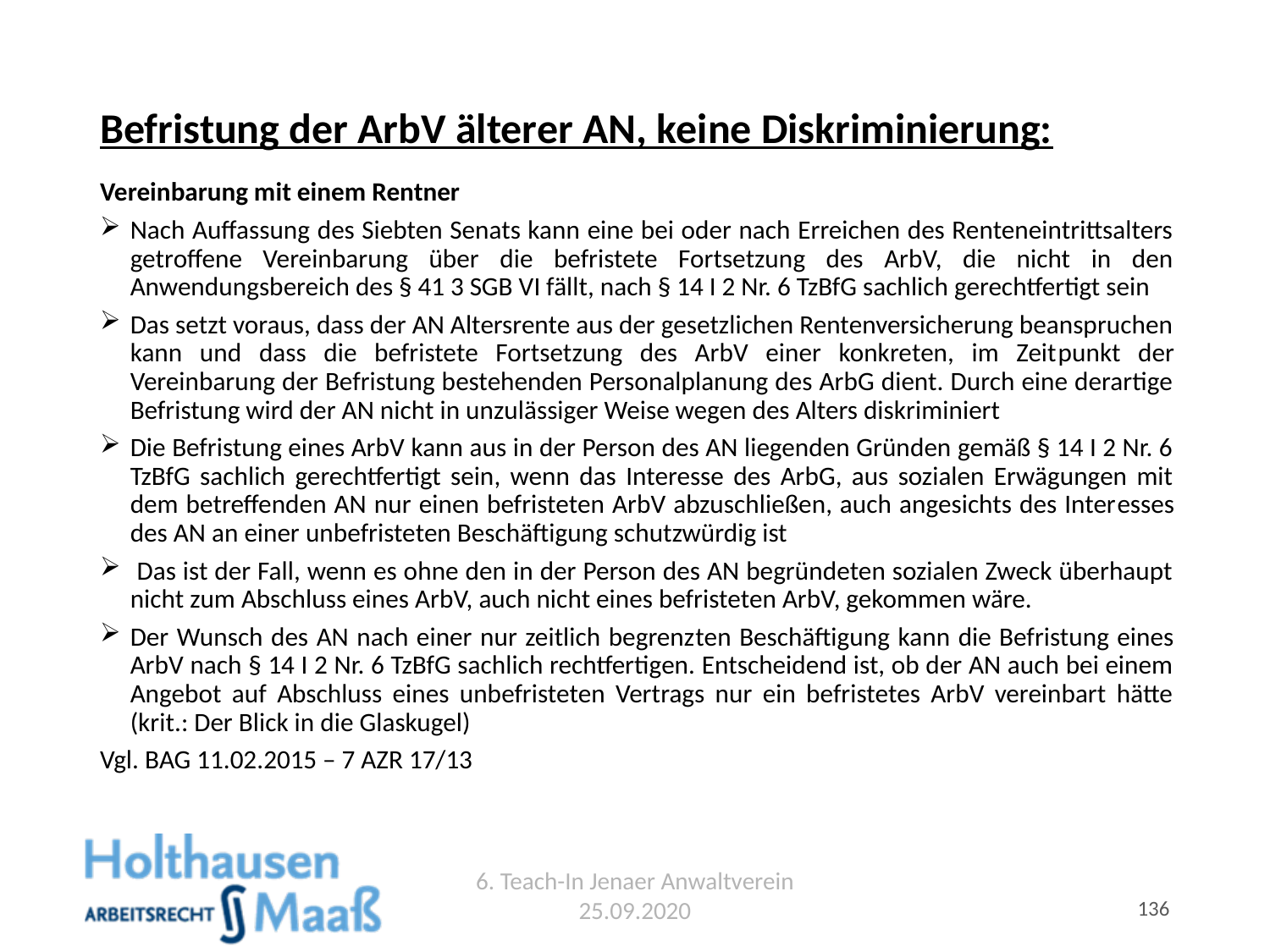

# Befristung der ArbV älterer AN, keine Diskriminierung:
Vereinbarung mit einem Rentner
Nach Auffassung des Siebten Senats kann eine bei oder nach Erreichen des Renteneintrittsalters getroffene Vereinbarung über die befristete Fortsetzung des ArbV, die nicht in den Anwendungsbereich des § 41 3 SGB VI fällt, nach § 14 I 2 Nr. 6 TzBfG sachlich gerechtfertigt sein
Das setzt voraus, dass der AN Altersrente aus der gesetzlichen Rentenversicherung beanspruchen kann und dass die befristete Fortsetzung des ArbV einer konkreten, im Zeit­punkt der Vereinbarung der Befristung bestehenden Personalplanung des ArbG dient. Durch eine derartige Befristung wird der AN nicht in unzulässiger Weise wegen des Alters diskriminiert
Die Befristung eines ArbV kann aus in der Person des AN liegenden Gründen gemäß § 14 I 2 Nr. 6 TzBfG sachlich gerechtfertigt sein, wenn das Interesse des ArbG, aus sozialen Erwägungen mit dem betreffenden AN nur einen befristeten ArbV abzuschließen, auch angesichts des Inter­esses des AN an einer unbefristeten Beschäftigung schutzwürdig ist
 Das ist der Fall, wenn es ohne den in der Person des AN begründeten sozialen Zweck überhaupt nicht zum Abschluss eines ArbV, auch nicht eines befristeten ArbV, gekommen wäre.
Der Wunsch des AN nach einer nur zeitlich begrenz­ten Beschäftigung kann die Befristung eines ArbV nach § 14 I 2 Nr. 6 TzBfG sachlich rechtfertigen. Entscheidend ist, ob der AN auch bei einem Angebot auf Abschluss eines unbefristeten Vertrags nur ein befristetes ArbV vereinbart hätte (krit.: Der Blick in die Glaskugel)
Vgl. BAG 11.02.2015 – 7 AZR 17/13

6. Teach-In Jenaer Anwaltverein 25.09.2020
136